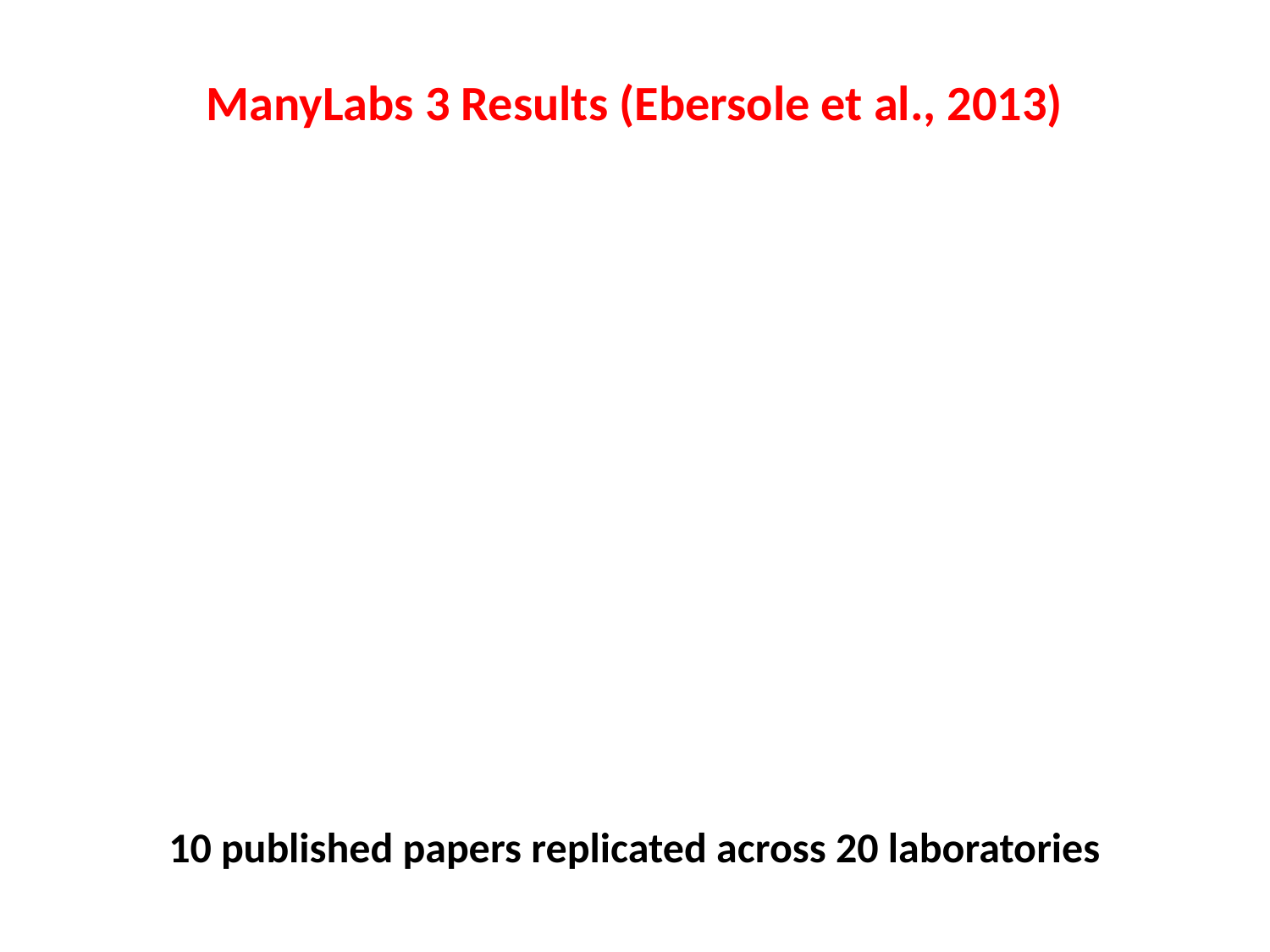

# ManyLabs 3 Results (Ebersole et al., 2013)
10 published papers replicated across 20 laboratories